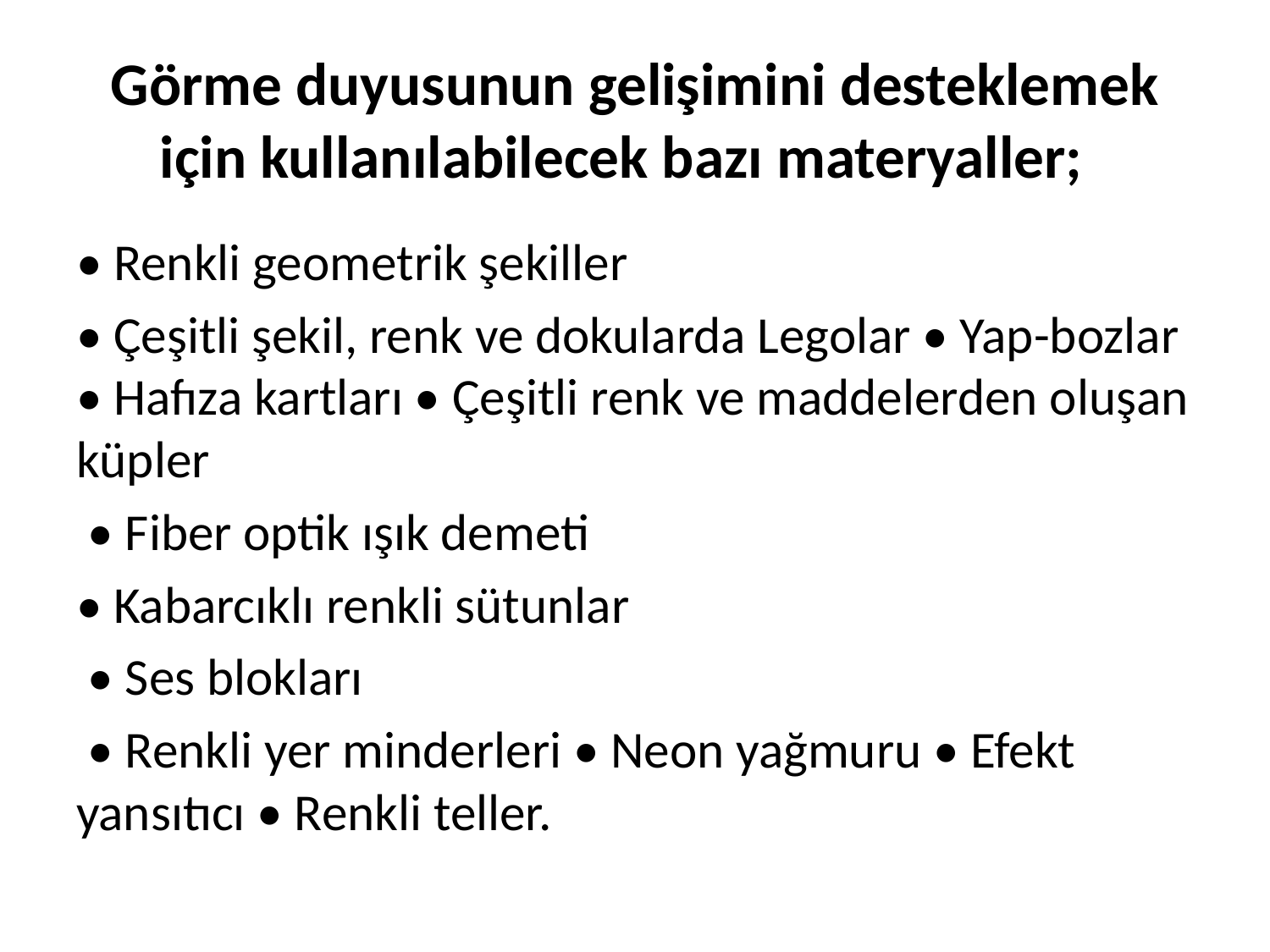

# Görme duyusunun gelişimini desteklemek için kullanılabilecek bazı materyaller;
• Renkli geometrik şekiller
• Çeşitli şekil, renk ve dokularda Legolar • Yap-bozlar • Hafıza kartları • Çeşitli renk ve maddelerden oluşan küpler
 • Fiber optik ışık demeti
• Kabarcıklı renkli sütunlar
 • Ses blokları
 • Renkli yer minderleri • Neon yağmuru • Efekt yansıtıcı • Renkli teller.